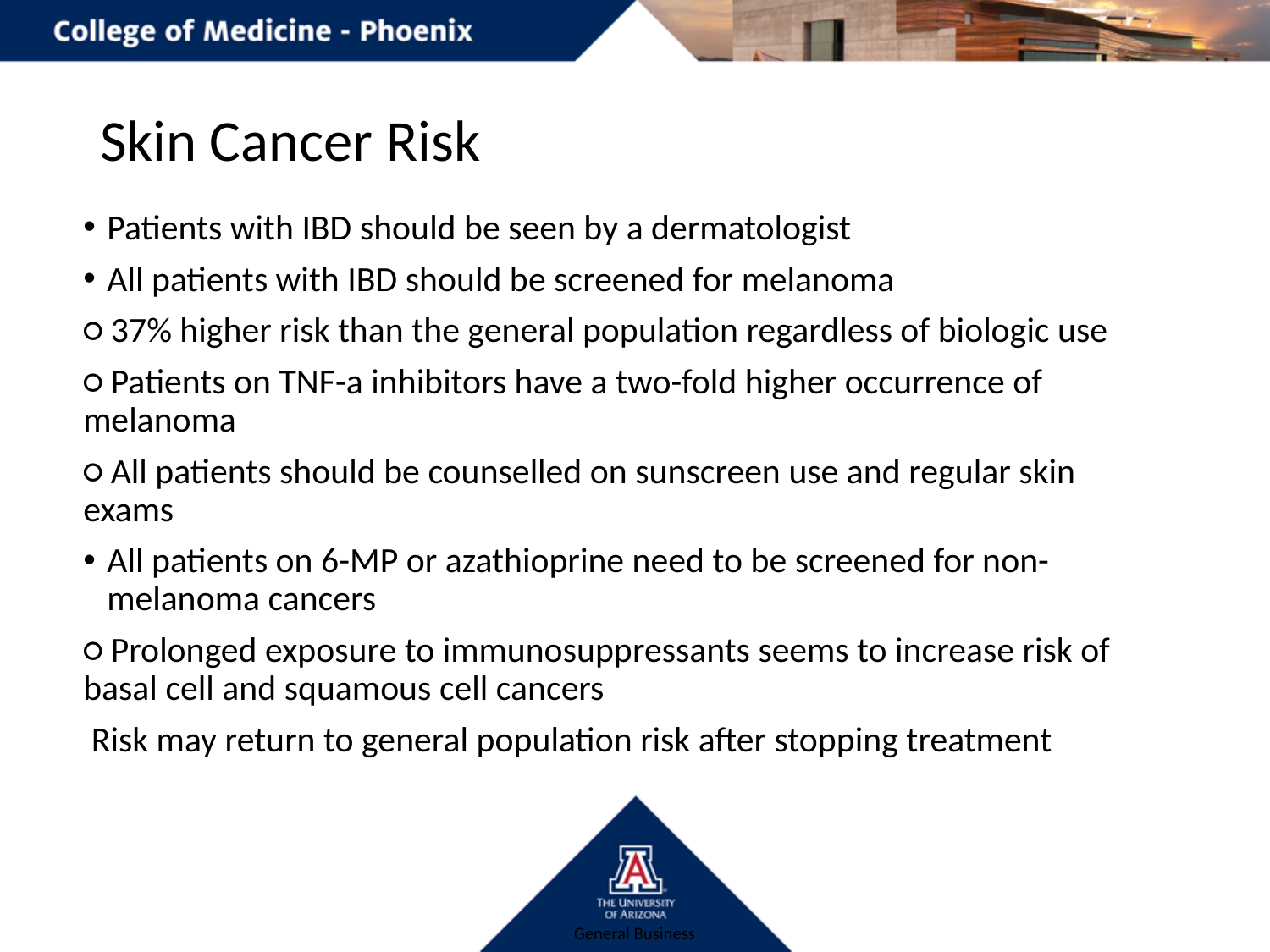

# Skin Cancer Risk
Patients with IBD should be seen by a dermatologist
All patients with IBD should be screened for melanoma
○ 37% higher risk than the general population regardless of biologic use
○ Patients on TNF-a inhibitors have a two-fold higher occurrence of melanoma
○ All patients should be counselled on sunscreen use and regular skin exams
All patients on 6-MP or azathioprine need to be screened for non-melanoma cancers
○ Prolonged exposure to immunosuppressants seems to increase risk of basal cell and squamous cell cancers
 Risk may return to general population risk after stopping treatment